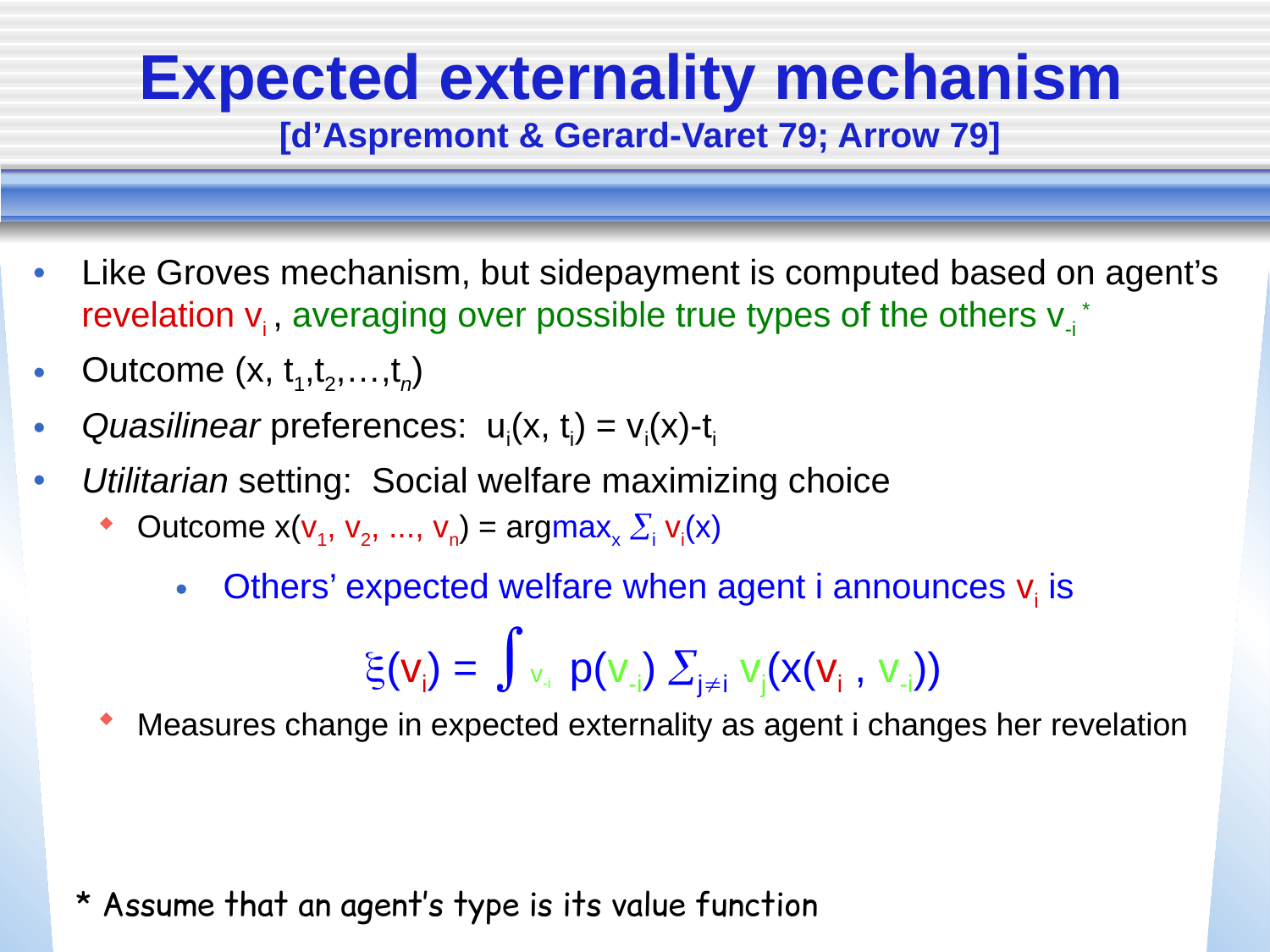

# Expected externality mechanism [d’Aspremont & Gerard-Varet 79; Arrow 79]
Like Groves mechanism, but sidepayment is computed based on agent’s revelation vi , averaging over possible true types of the others v-i *
Outcome (x, t1,t2,…,tn)
Quasilinear preferences:  ui(x, ti) = vi(x)-ti
Utilitarian setting:  Social welfare maximizing choice
Outcome x(v1, v2, ..., vn) = argmaxx ∑i vi(x)
Others’ expected welfare when agent i announces vi is
ξ(vi) = ∫v-i  p(v-i) ∑j≠i vj(x(vi , v-i))
Measures change in expected externality as agent i changes her revelation
* Assume that an agent’s type is its value function